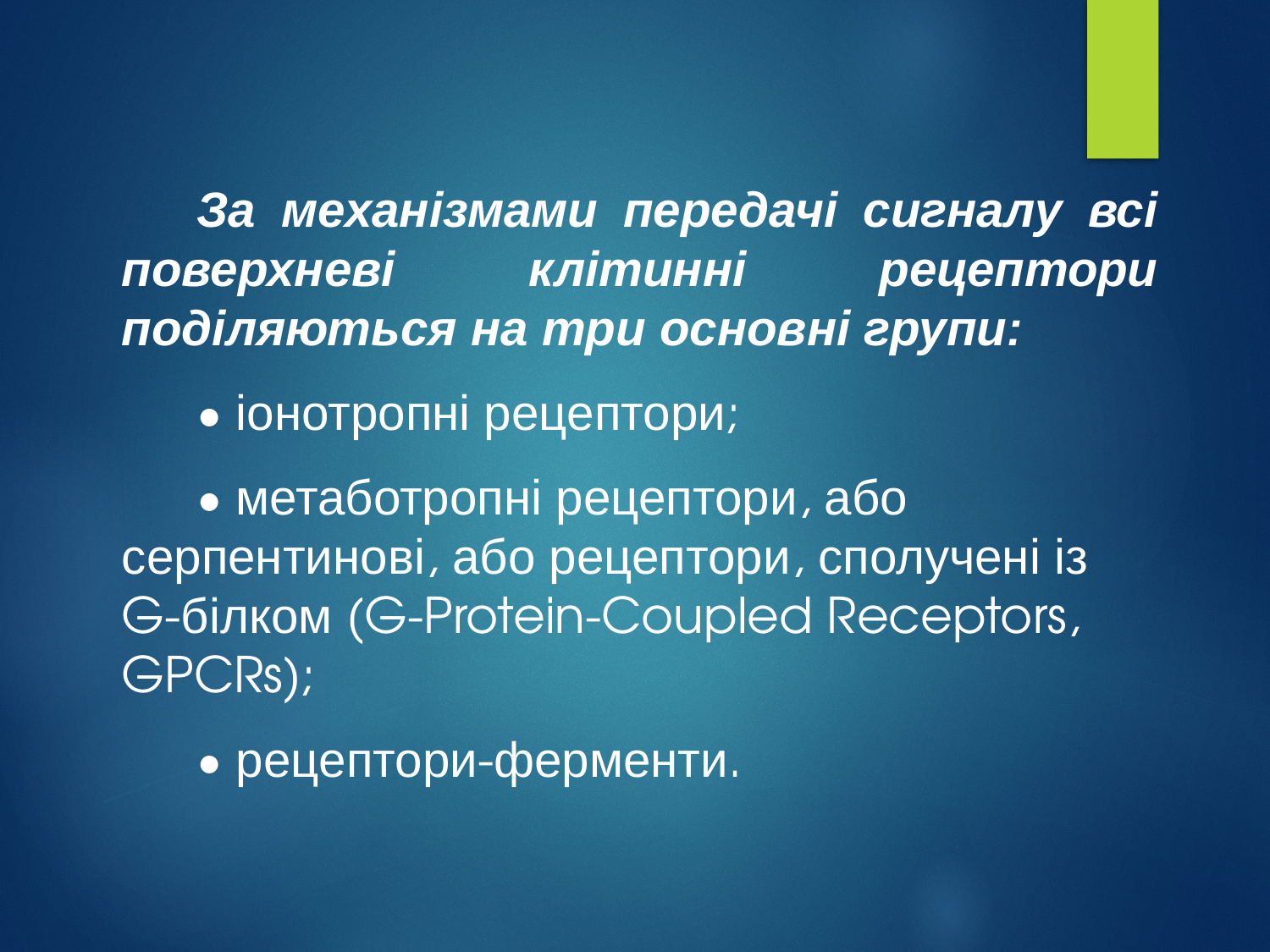

За механізмами передачі сигналу всі поверхневі клітинні рецептори поділяються на три основні групи:

• іонотропні рецептори;

• метаботропні рецептори, або серпентинові, або рецептори, сполучені із G-білком (G-Protein-Coupled Receptors, GPCRs);

• рецептори-ферменти.